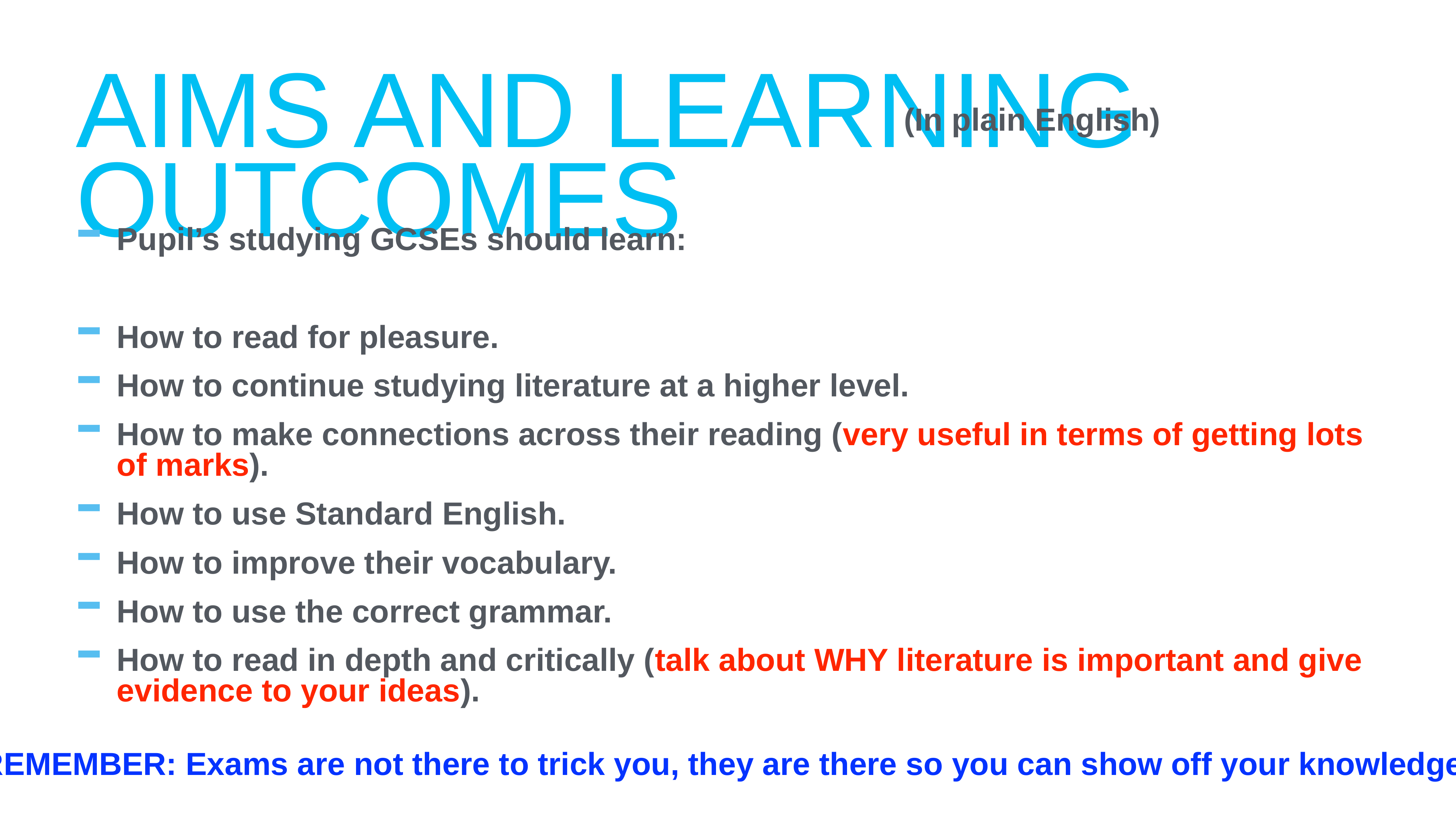

# Aims and learning outcomes
(In plain English)
Pupil’s studying GCSEs should learn:

How to read for pleasure.
How to continue studying literature at a higher level.
How to make connections across their reading (very useful in terms of getting lots of marks).
How to use Standard English.
How to improve their vocabulary.
How to use the correct grammar.
How to read in depth and critically (talk about WHY literature is important and give evidence to your ideas).
REMEMBER: Exams are not there to trick you, they are there so you can show off your knowledge!